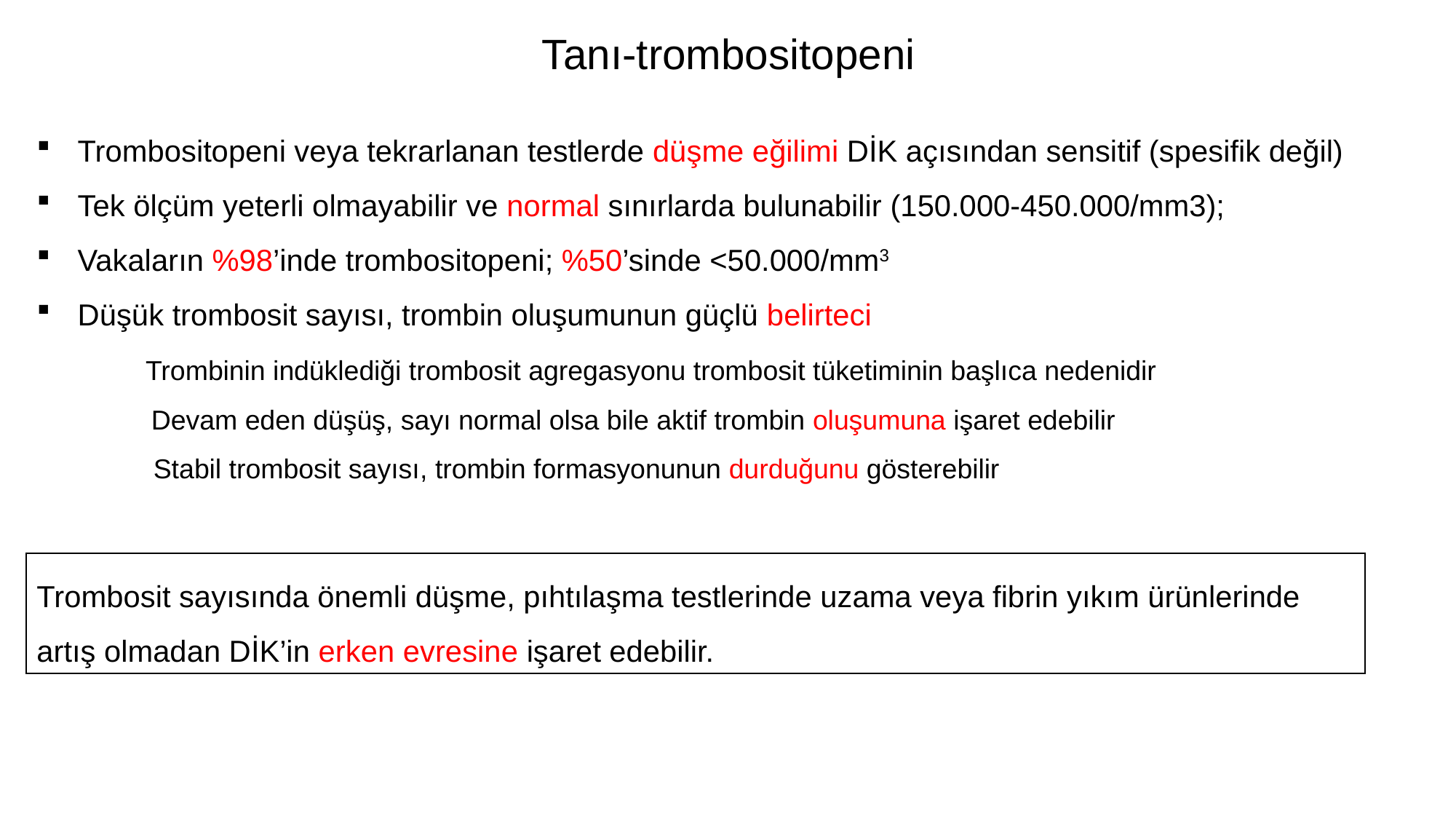

Tanı-trombositopeni
Trombositopeni veya tekrarlanan testlerde düşme eğilimi DİK açısından sensitif (spesifik değil)
Tek ölçüm yeterli olmayabilir ve normal sınırlarda bulunabilir (150.000-450.000/mm3);
Vakaların %98’inde trombositopeni; %50’sinde <50.000/mm3
Düşük trombosit sayısı, trombin oluşumunun güçlü belirteci
             Trombinin indüklediği trombosit agregasyonu trombosit tüketiminin başlıca nedenidir
               Devam eden düşüş, sayı normal olsa bile aktif trombin oluşumuna işaret edebilir
	 Stabil trombosit sayısı, trombin formasyonunun durduğunu gösterebilir

Trombosit sayısında önemli düşme, pıhtılaşma testlerinde uzama veya fibrin yıkım ürünlerinde artış olmadan DİK’in erken evresine işaret edebilir.